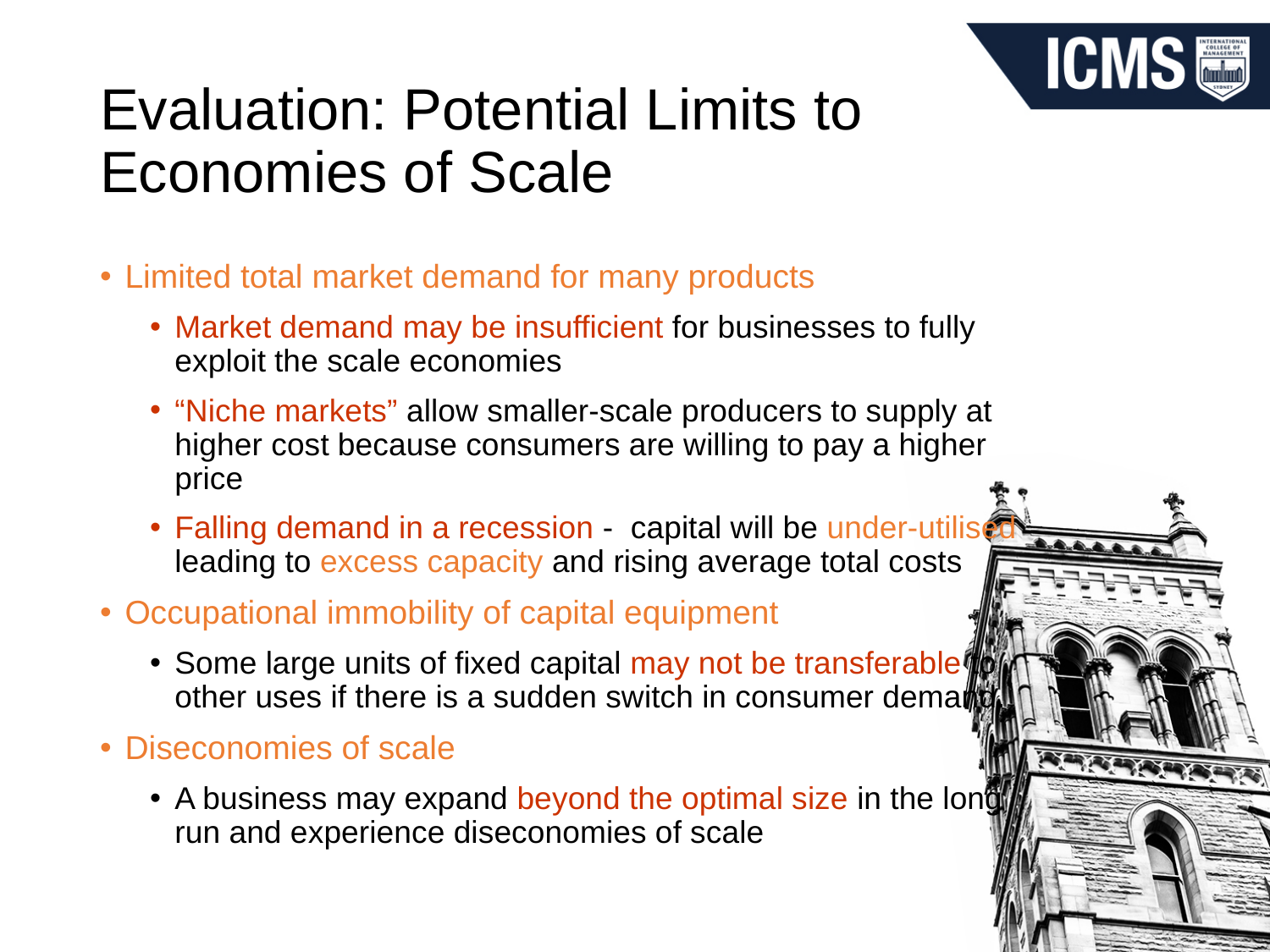

# Evaluation: Potential Limits to Economies of Scale
Limited total market demand for many products
Market demand may be insufficient for businesses to fully exploit the scale economies
“Niche markets” allow smaller-scale producers to supply at higher cost because consumers are willing to pay a higher price
Falling demand in a recession -  capital will be under-utilised leading to excess capacity and rising average total costs
Occupational immobility of capital equipment
Some large units of fixed capital may not be transferable to other uses if there is a sudden switch in consumer demand.
Diseconomies of scale
A business may expand beyond the optimal size in the long run and experience diseconomies of scale